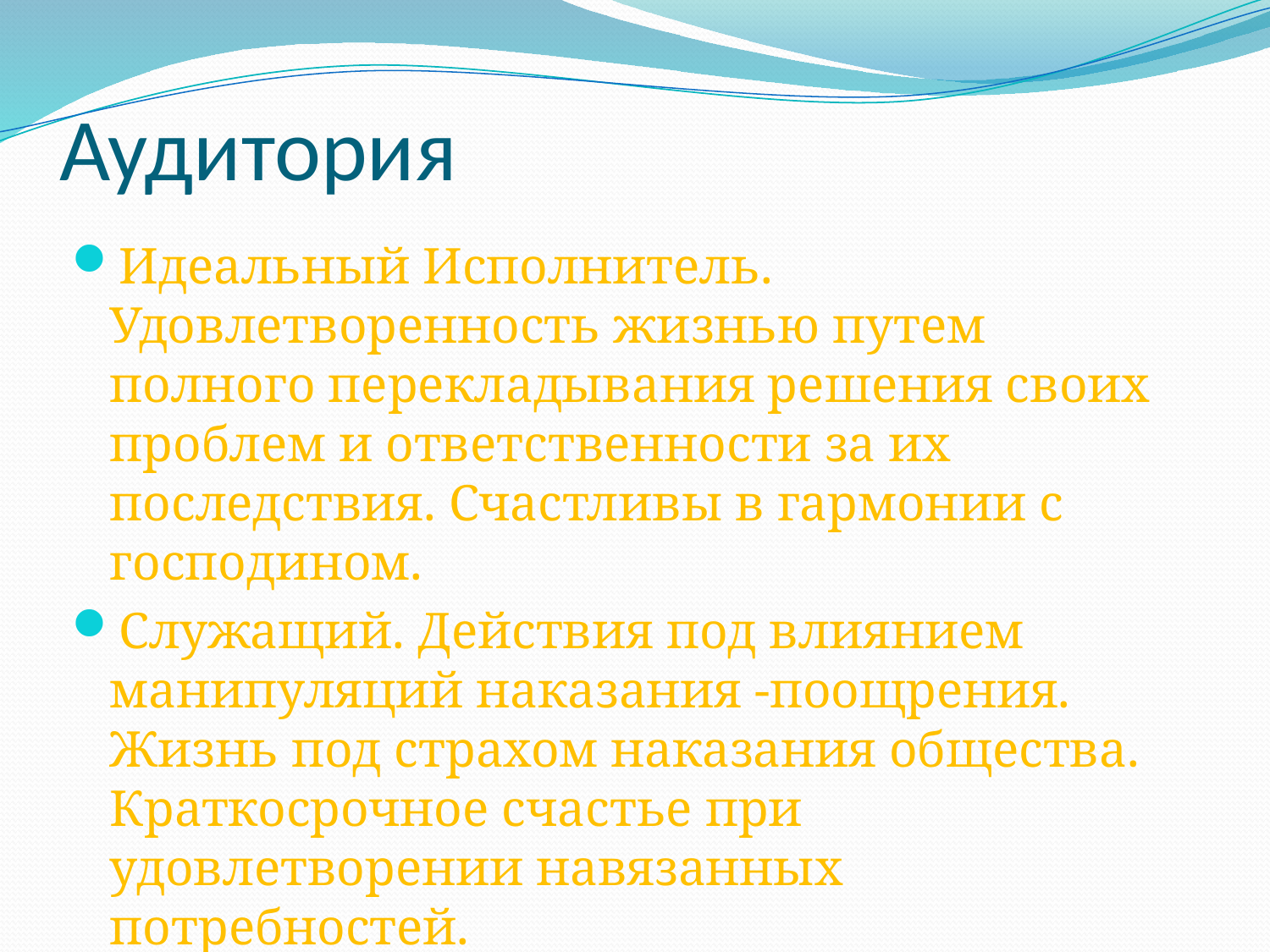

# Аудитория
Идеальный Исполнитель. Удовлетворенность жизнью путем полного перекладывания решения своих проблем и ответственности за их последствия. Счастливы в гармонии с господином.
Служащий. Действия под влиянием манипуляций наказания -поощрения. Жизнь под страхом наказания общества. Краткосрочное счастье при удовлетворении навязанных потребностей.
Творец. Счастливая жизнь по своим правилам.